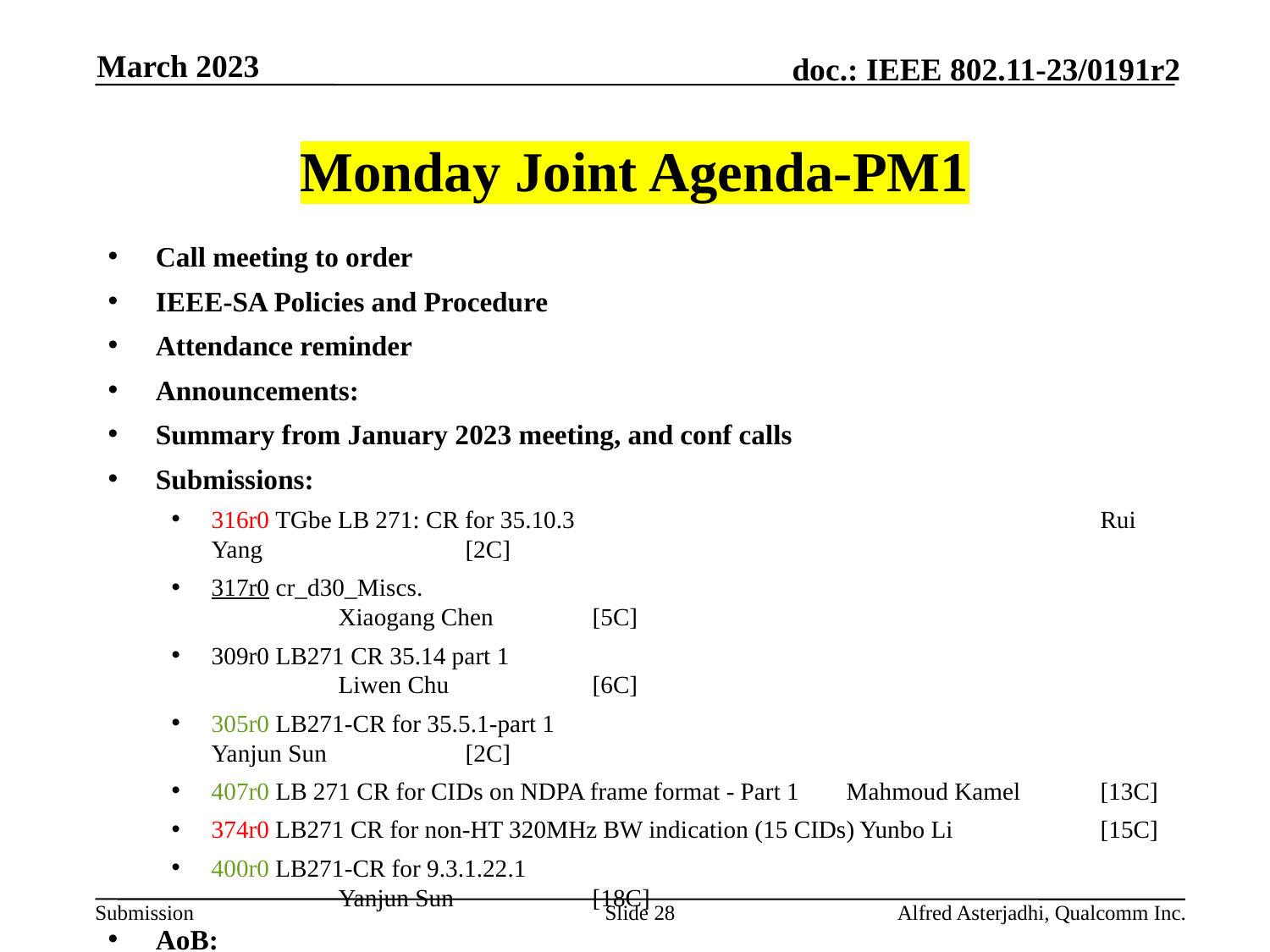

March 2023
# Monday Joint Agenda-PM1
Call meeting to order
IEEE-SA Policies and Procedure
Attendance reminder
Announcements:
Summary from January 2023 meeting, and conf calls
Submissions:
316r0 TGbe LB 271: CR for 35.10.3        				Rui Yang 		[2C]
317r0 cr_d30_Miscs. 							Xiaogang Chen 	[5C]
309r0 LB271 CR 35.14 part 1 						Liwen Chu 		[6C]
305r0 LB271-CR for 35.5.1-part 1 					Yanjun Sun 		[2C]
407r0 LB 271 CR for CIDs on NDPA frame format - Part 1 	Mahmoud Kamel 	[13C]
374r0 LB271 CR for non-HT 320MHz BW indication (15 CIDs) Yunbo Li		[15C]
400r0 LB271-CR for 9.3.1.22.1 						Yanjun Sun 		[18C]
AoB:
Recess
Slide 28
Alfred Asterjadhi, Qualcomm Inc.